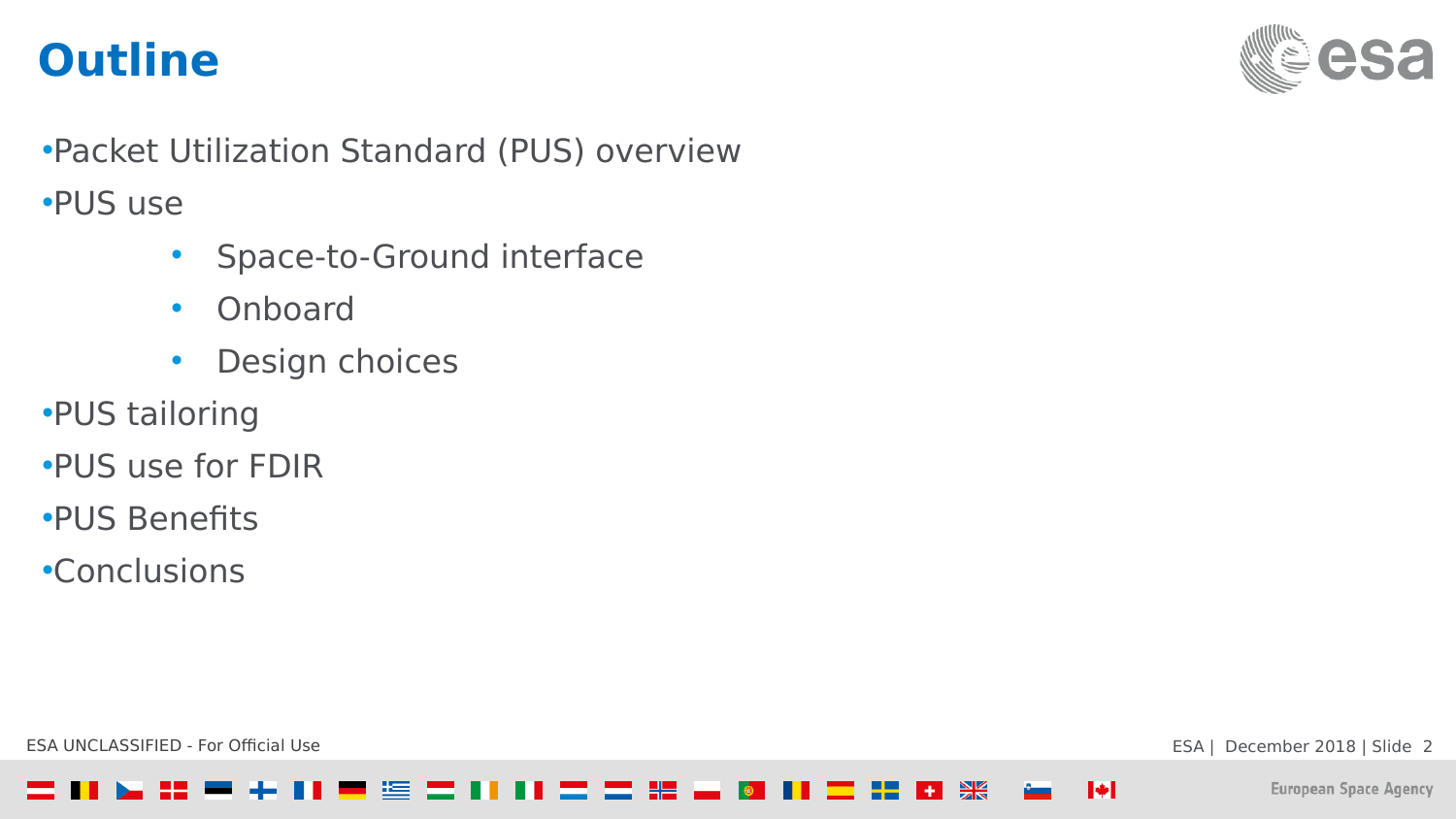

# Outline
Packet Utilization Standard (PUS) overview
PUS use
Space-to-Ground interface
Onboard
Design choices
PUS tailoring
PUS use for FDIR
PUS Benefits
Conclusions